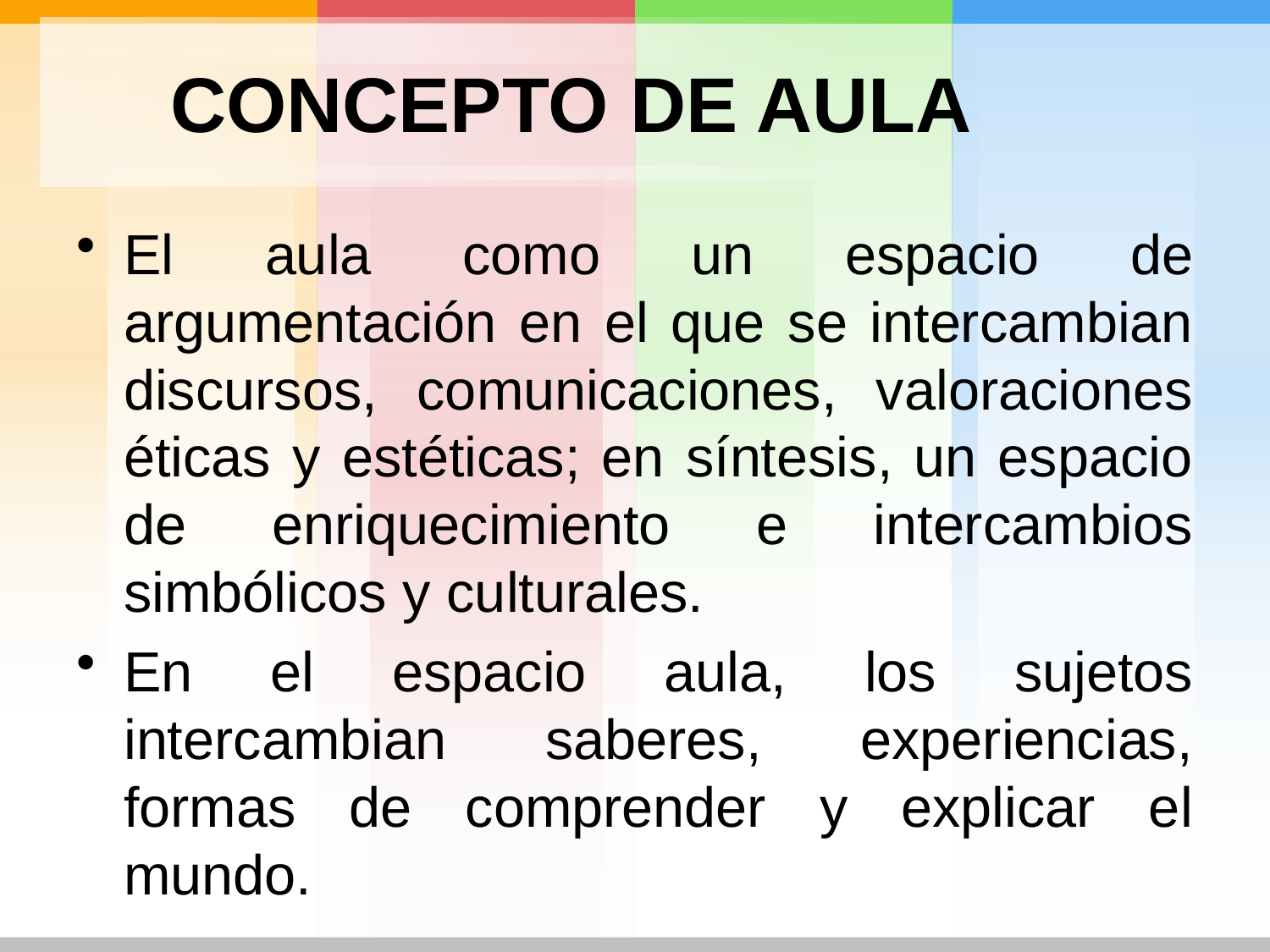

# CONCEPTO DE AULA
El aula como un espacio de argumentación en el que se intercambian discursos, comunicaciones, valoraciones éticas y estéticas; en síntesis, un espacio de enriquecimiento e intercambios simbólicos y culturales.
En el espacio aula, los sujetos intercambian saberes, experiencias, formas de comprender y explicar el mundo.